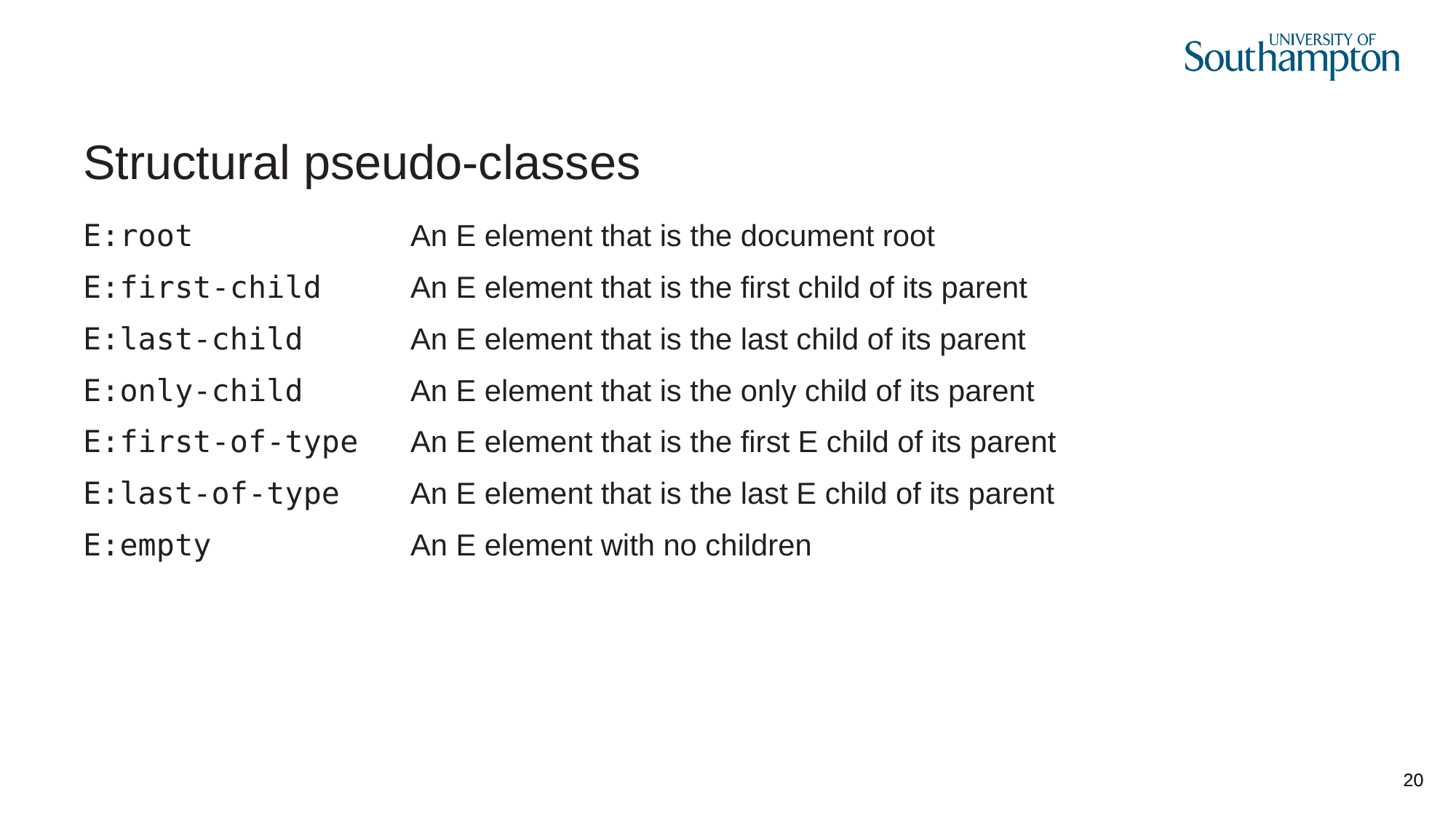

# Structural pseudo-classes
E:root		An E element that is the document root
E:first-child	An E element that is the first child of its parent
E:last-child	An E element that is the last child of its parent
E:only-child	An E element that is the only child of its parent
E:first-of-type	An E element that is the first E child of its parent
E:last-of-type	An E element that is the last E child of its parent
E:empty		An E element with no children

20